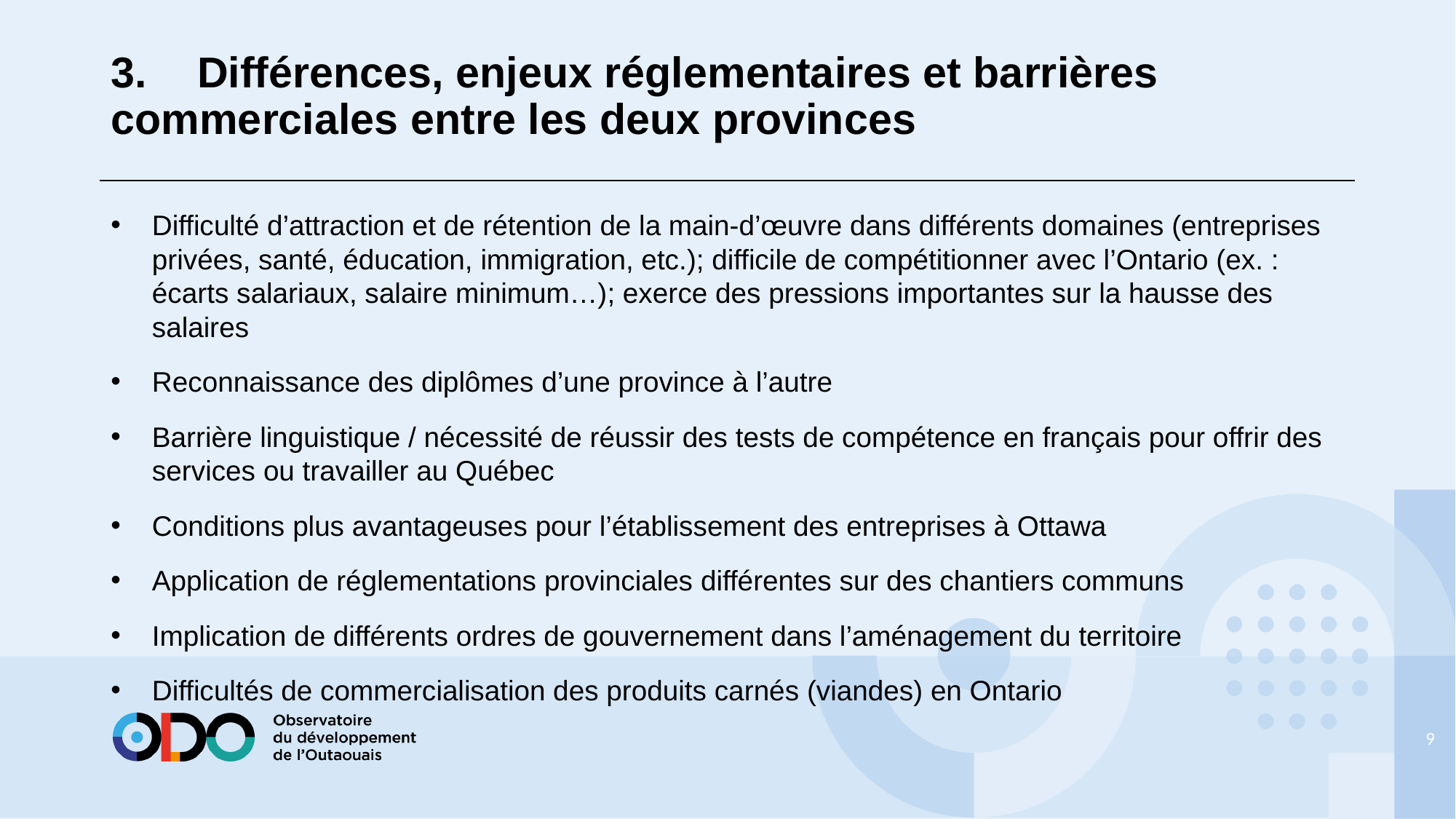

# 3.	Différences, enjeux réglementaires et barrières 	commerciales entre les deux provinces
Difficulté d’attraction et de rétention de la main-d’œuvre dans différents domaines (entreprises privées, santé, éducation, immigration, etc.); difficile de compétitionner avec l’Ontario (ex. : écarts salariaux, salaire minimum…); exerce des pressions importantes sur la hausse des salaires
Reconnaissance des diplômes d’une province à l’autre
Barrière linguistique / nécessité de réussir des tests de compétence en français pour offrir des services ou travailler au Québec
Conditions plus avantageuses pour l’établissement des entreprises à Ottawa
Application de réglementations provinciales différentes sur des chantiers communs
Implication de différents ordres de gouvernement dans l’aménagement du territoire
Difficultés de commercialisation des produits carnés (viandes) en Ontario

9